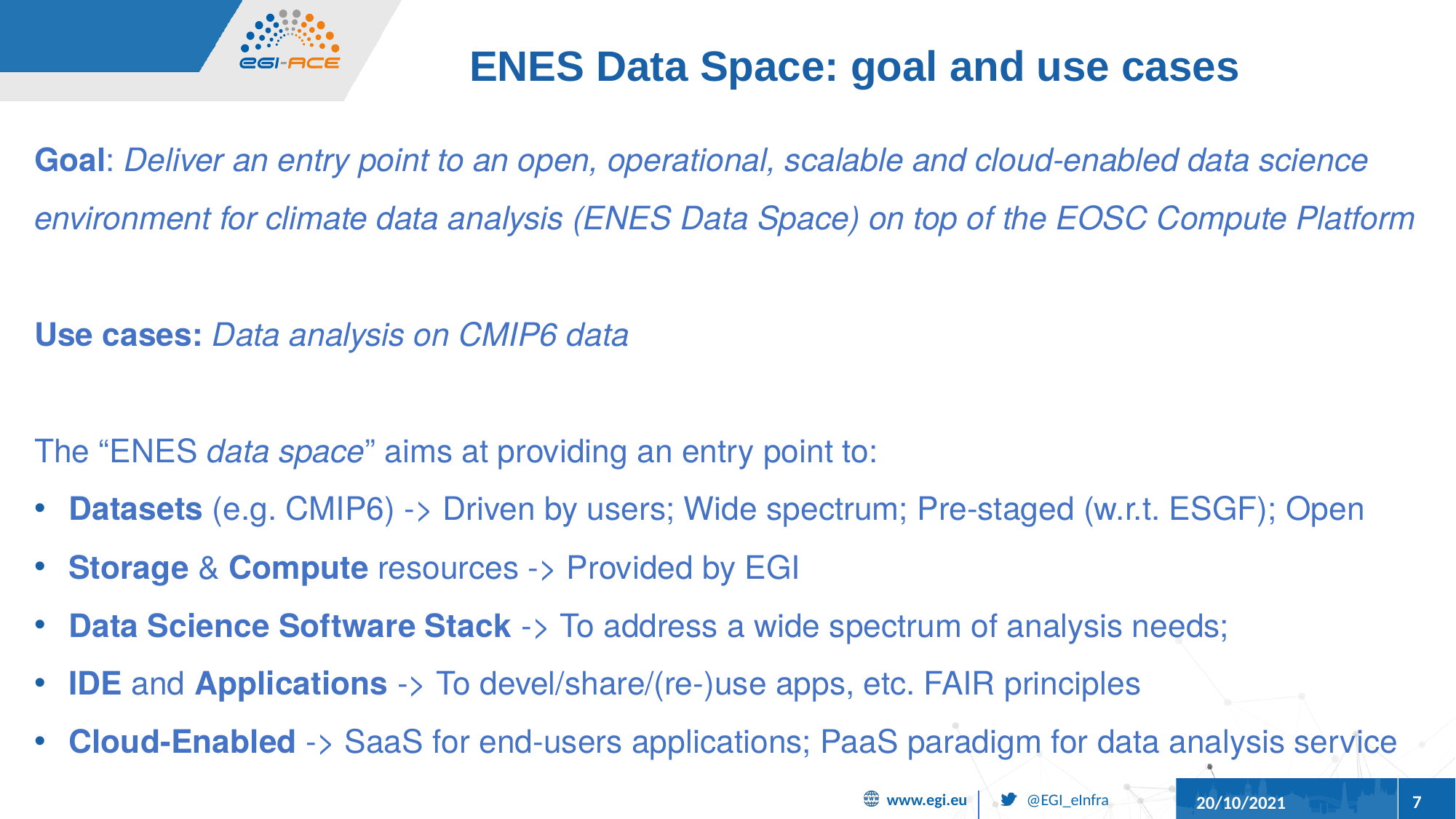

ENES Data Space: goal and use cases
Goal: Deliver an entry point to an open, operational, scalable and cloud-enabled data science environment for climate data analysis (ENES Data Space) on top of the EOSC Compute Platform

Use cases: Data analysis on CMIP6 data

The “ENES data space” aims at providing an entry point to:
Datasets (e.g. CMIP6) -> Driven by users; Wide spectrum; Pre-staged (w.r.t. ESGF); Open
Storage & Compute resources -> Provided by EGI
Data Science Software Stack -> To address a wide spectrum of analysis needs;
IDE and Applications -> To devel/share/(re-)use apps, etc. FAIR principles
Cloud-Enabled -> SaaS for end-users applications; PaaS paradigm for data analysis service